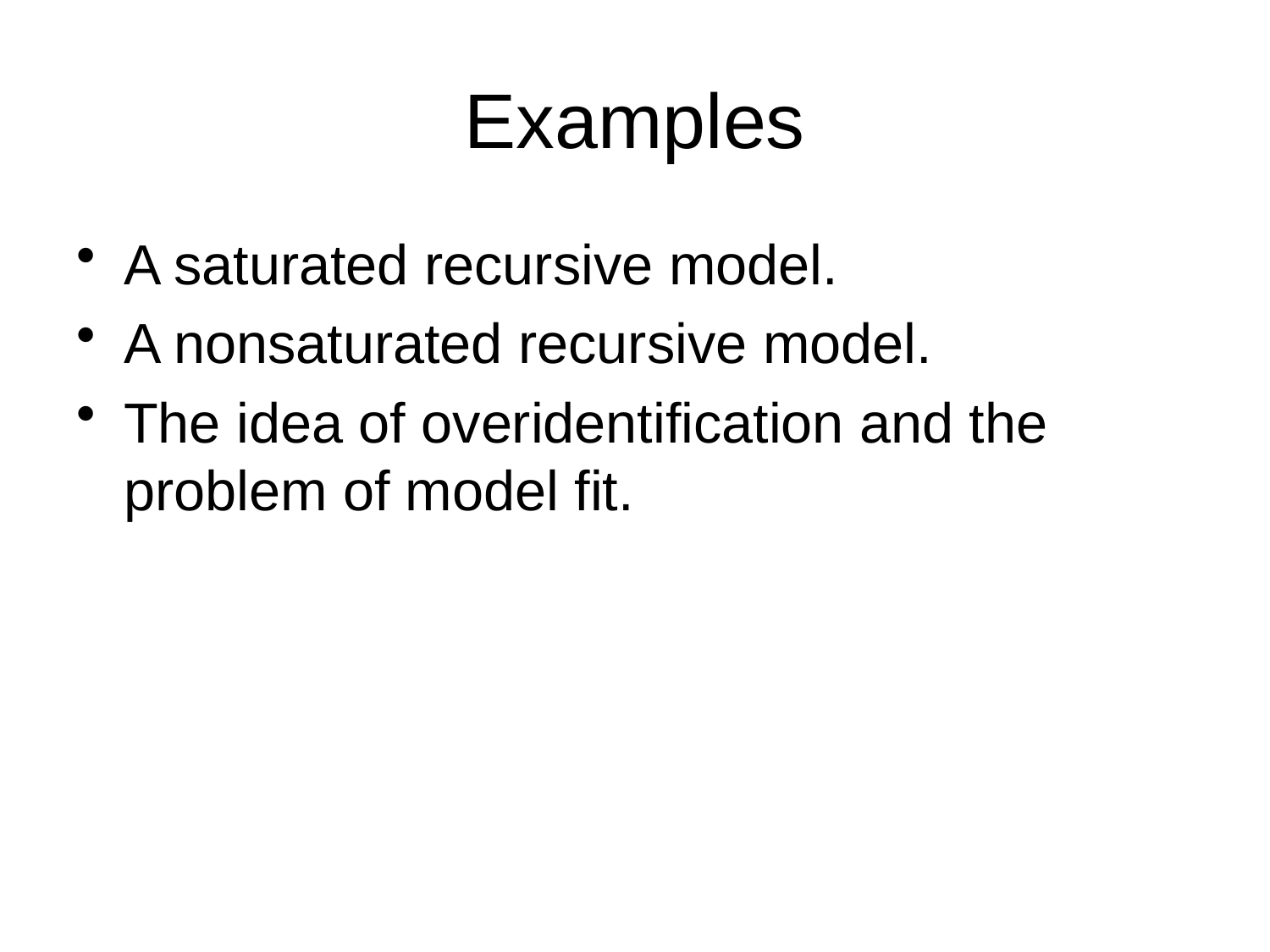

# Examples
A saturated recursive model.
A nonsaturated recursive model.
The idea of overidentification and the problem of model fit.